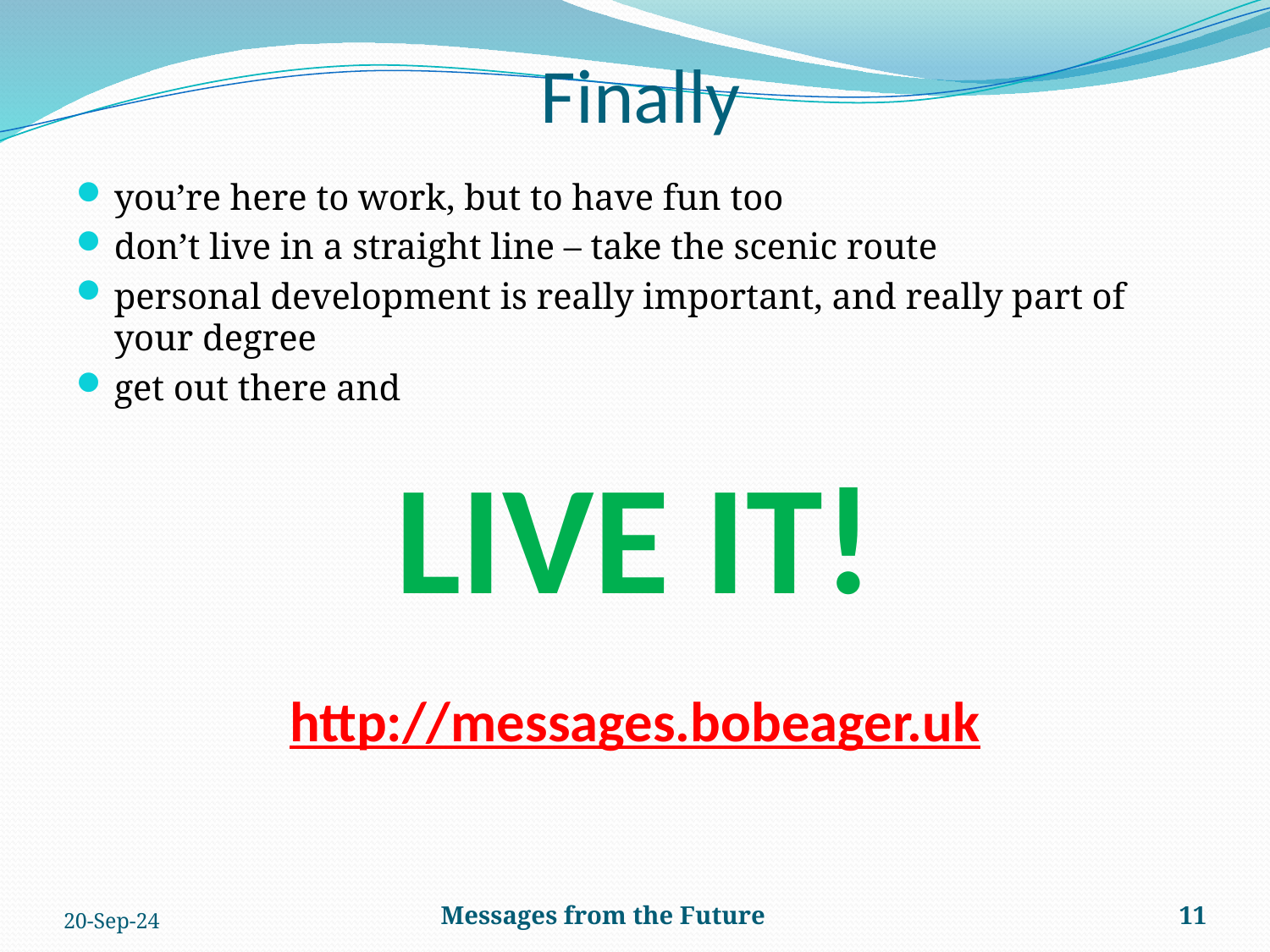

# Finally
you’re here to work, but to have fun too
don’t live in a straight line – take the scenic route
personal development is really important, and really part of your degree
get out there and
LIVE IT!

http://messages.bobeager.uk
20-Sep-24
Messages from the Future
11